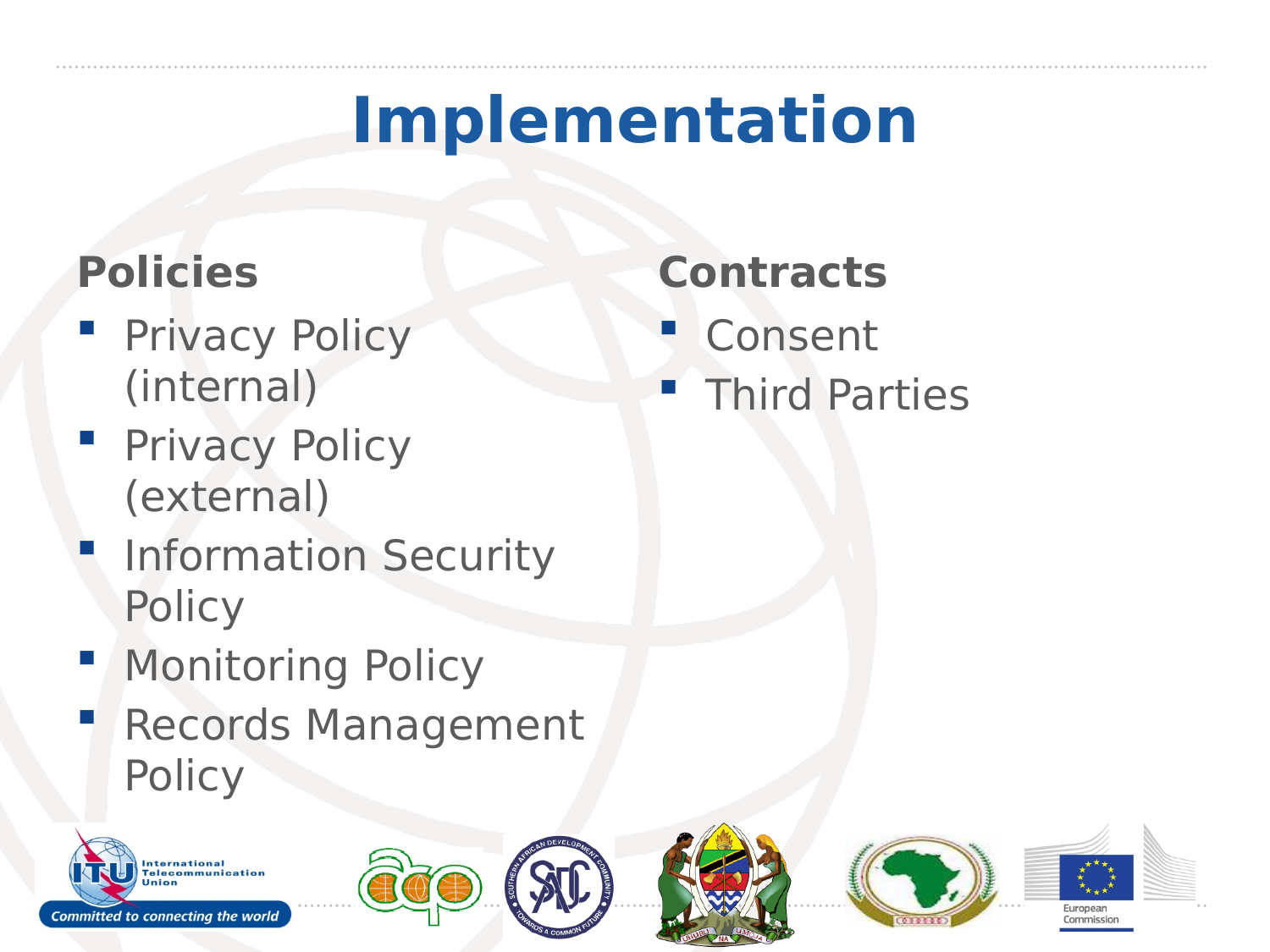

# Implementation
Policies
Contracts
Privacy Policy (internal)
Privacy Policy (external)
Information Security Policy
Monitoring Policy
Records Management Policy

Consent
Third Parties